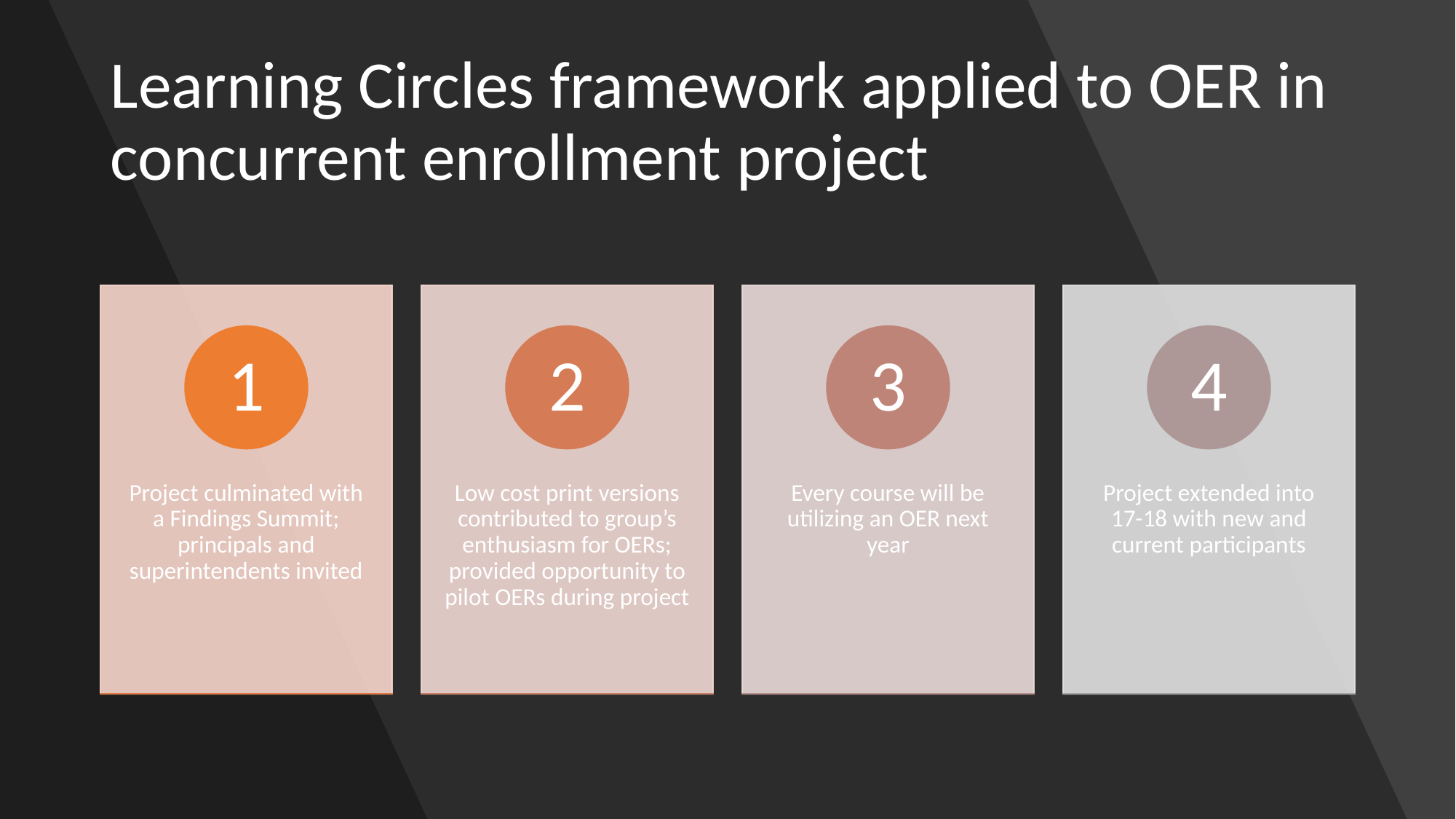

# Learning Circles framework applied to OER in concurrent enrollment project
Project culminated with a Findings Summit; principals and superintendents invited
1
Low cost print versions contributed to group’s enthusiasm for OERs; provided opportunity to pilot OERs during project
2
Every course will be utilizing an OER next year
3
Project extended into 17-18 with new and current participants
4